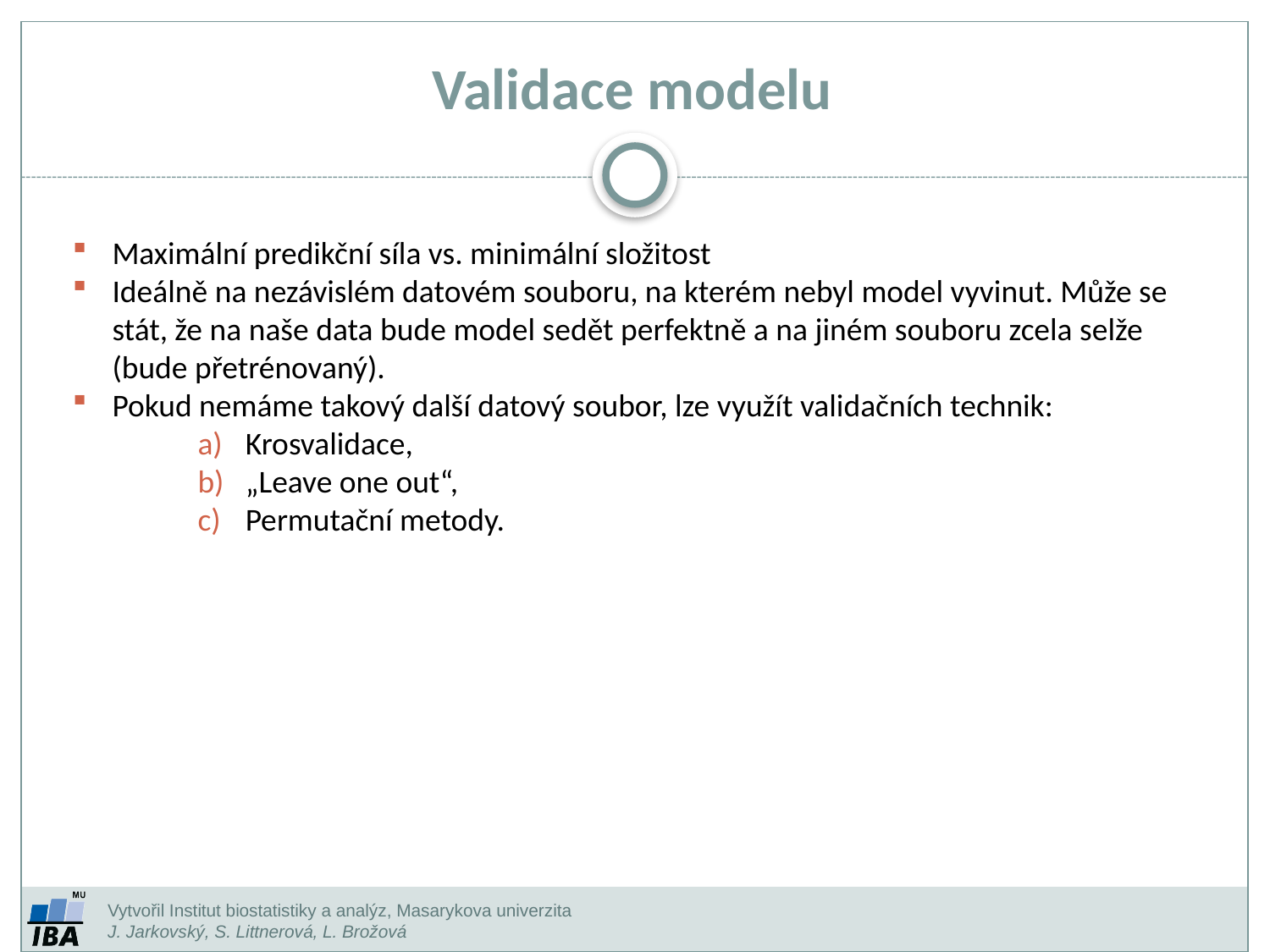

Validace modelu
Maximální predikční síla vs. minimální složitost
Ideálně na nezávislém datovém souboru, na kterém nebyl model vyvinut. Může se stát, že na naše data bude model sedět perfektně a na jiném souboru zcela selže (bude přetrénovaný).
Pokud nemáme takový další datový soubor, lze využít validačních technik:
Krosvalidace,
„Leave one out“,
Permutační metody.

Vytvořil Institut biostatistiky a analýz, Masarykova univerzita
J. Jarkovský, S. Littnerová, L. Brožová